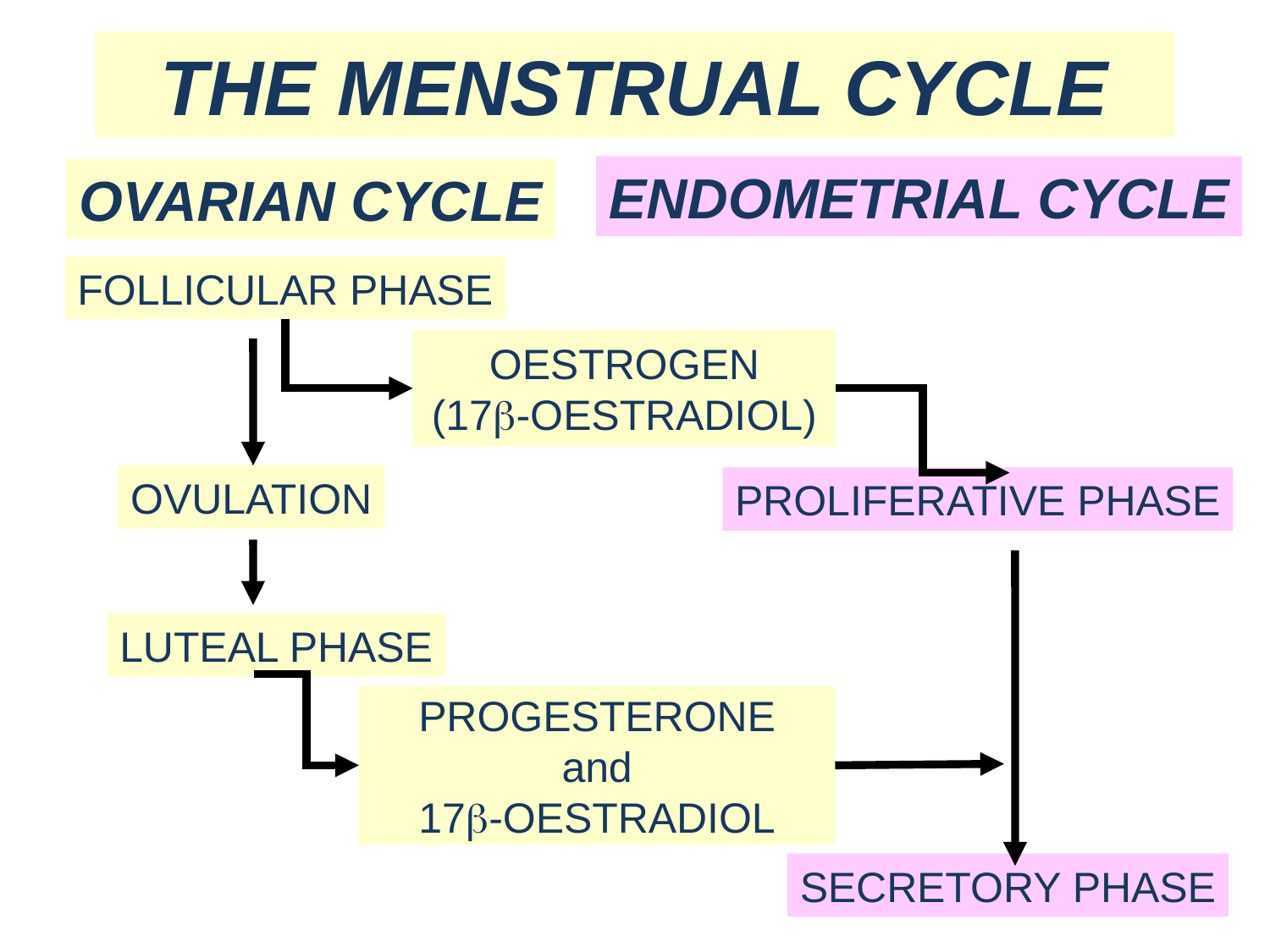

THE MENSTRUAL CYCLE
ENDOMETRIAL CYCLE
OVARIAN CYCLE
FOLLICULAR PHASE
OESTROGEN
(17β-OESTRADIOL)
PROLIFERATIVE PHASE

OVULATION

LUTEAL PHASE
PROGESTERONE
 and
17β-OESTRADIOL
SECRETORY PHASE